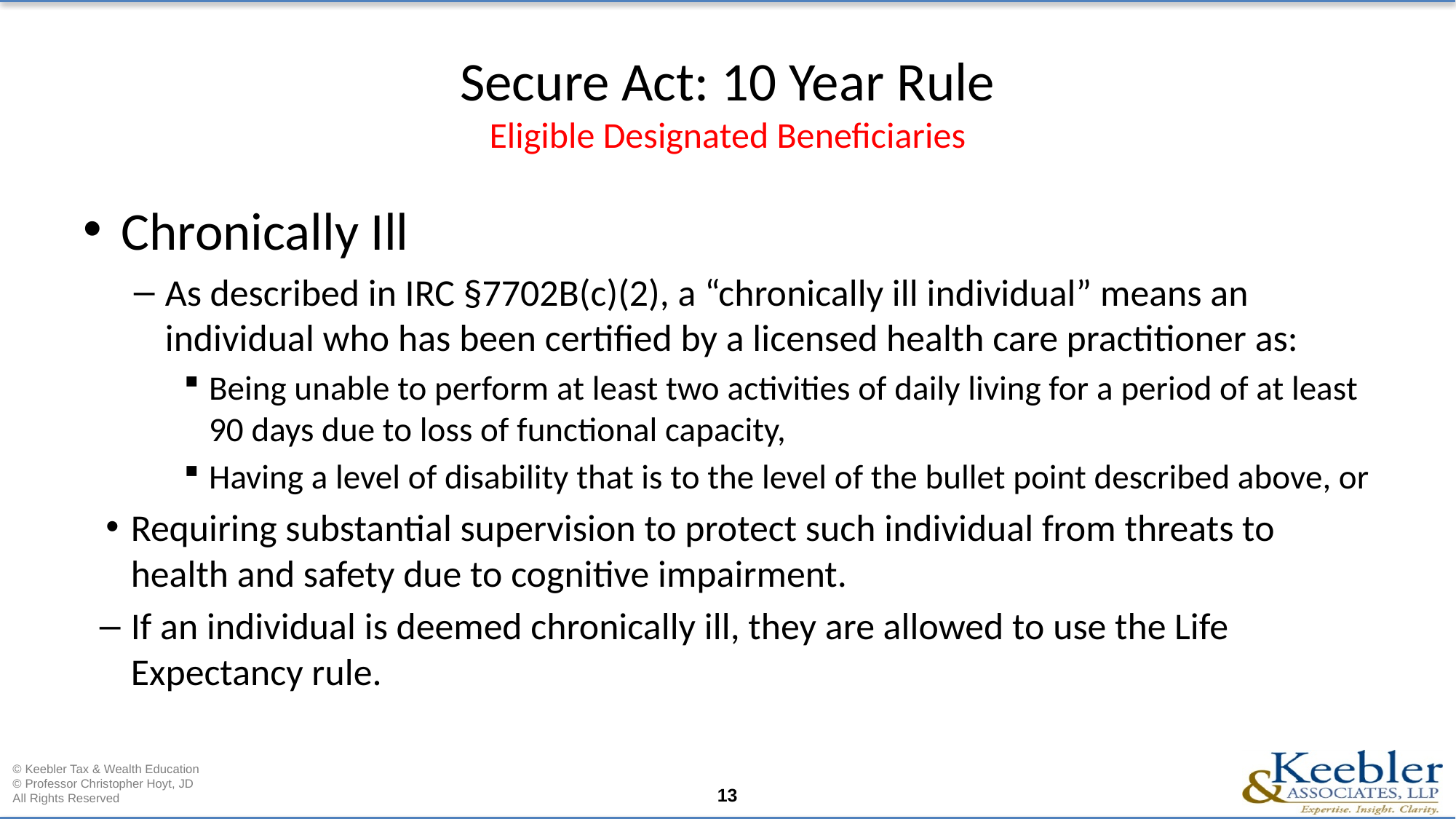

# Secure Act: 10 Year Rule Eligible Designated Beneficiaries
Chronically Ill
As described in IRC §7702B(c)(2), a “chronically ill individual” means an individual who has been certified by a licensed health care practitioner as:
Being unable to perform at least two activities of daily living for a period of at least 90 days due to loss of functional capacity,
Having a level of disability that is to the level of the bullet point described above, or
Requiring substantial supervision to protect such individual from threats to health and safety due to cognitive impairment.
If an individual is deemed chronically ill, they are allowed to use the Life Expectancy rule.